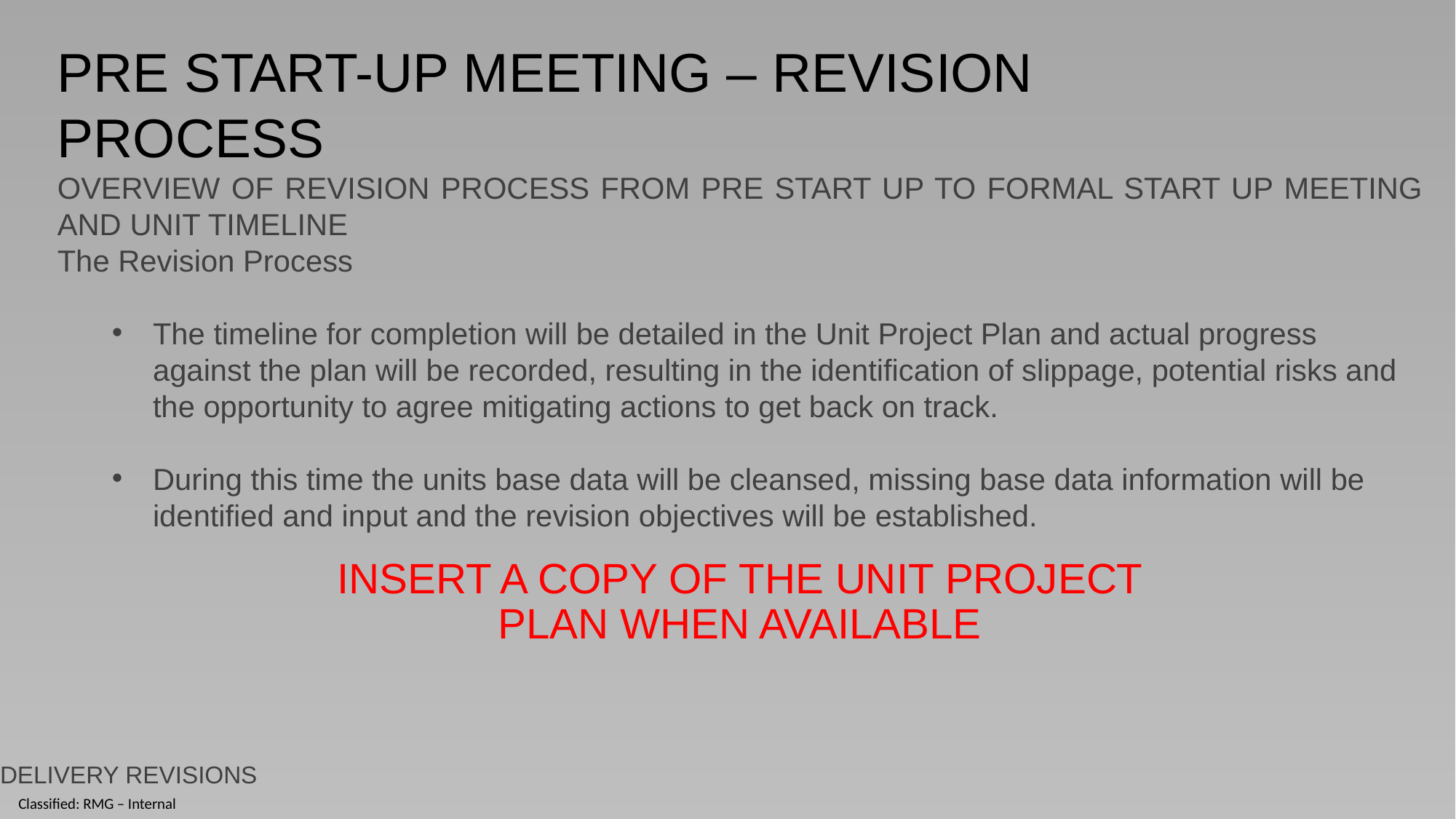

PRE START-UP MEETING – REVISION
PROCESS
OVERVIEW OF REVISION PROCESS FROM PRE START UP TO FORMAL START UP MEETING AND UNIT TIMELINE
The Revision Process

The timeline for completion will be detailed in the Unit Project Plan and actual progress against the plan will be recorded, resulting in the identification of slippage, potential risks and the opportunity to agree mitigating actions to get back on track.

During this time the units base data will be cleansed, missing base data information will be identified and input and the revision objectives will be established.

INSERT A COPY OF THE UNIT PROJECT PLAN WHEN AVAILABLE
DELIVERY REVISIONS